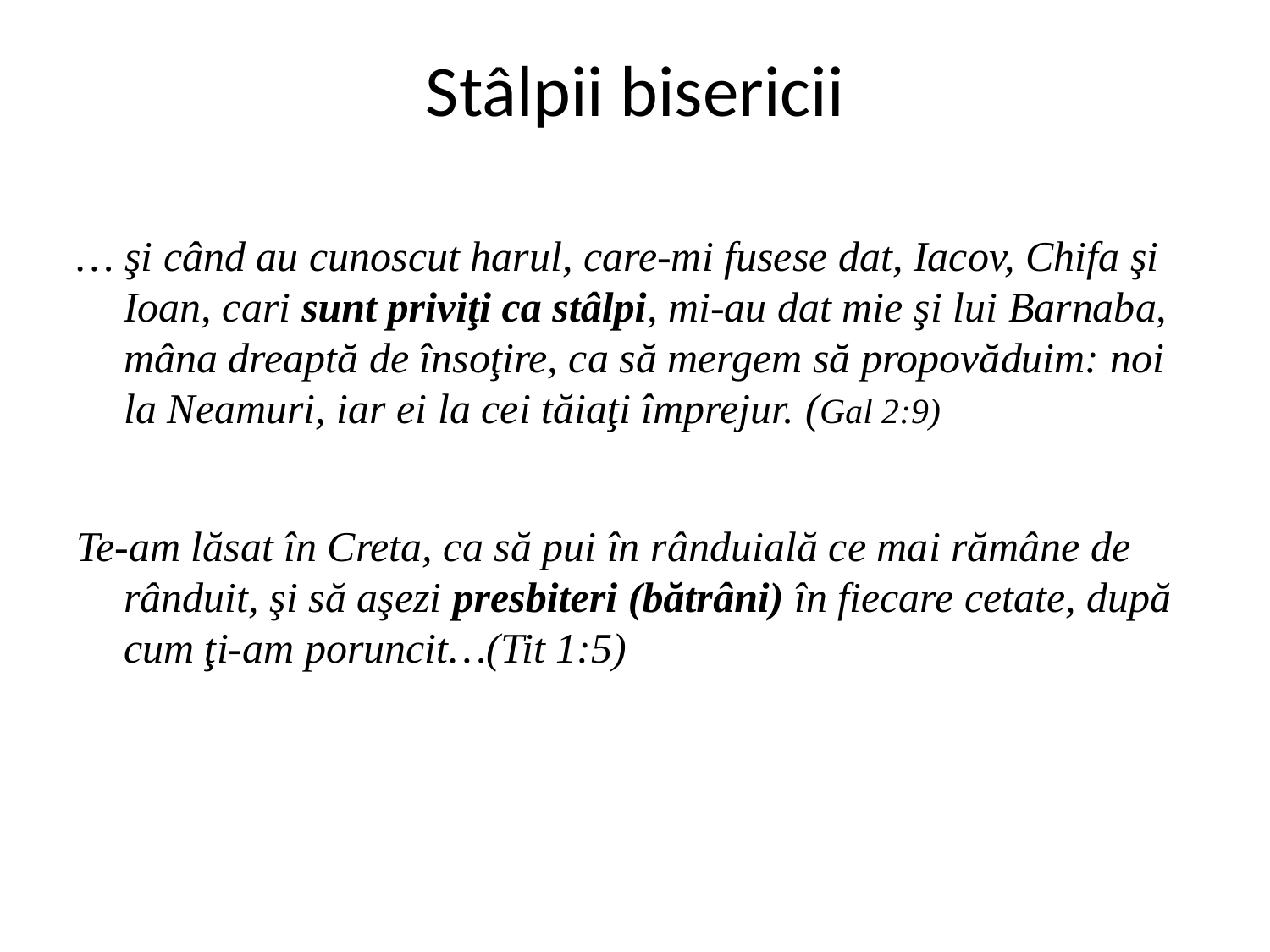

# Stâlpii bisericii
… şi când au cunoscut harul, care-mi fusese dat, Iacov, Chifa şi Ioan, cari sunt priviţi ca stâlpi, mi-au dat mie şi lui Barnaba, mâna dreaptă de însoţire, ca să mergem să propovăduim: noi la Neamuri, iar ei la cei tăiaţi împrejur. (Gal 2:9)

Te-am lăsat în Creta, ca să pui în rânduială ce mai rămâne de rânduit, şi să aşezi presbiteri (bătrâni) în fiecare cetate, după cum ţi-am poruncit…(Tit 1:5)